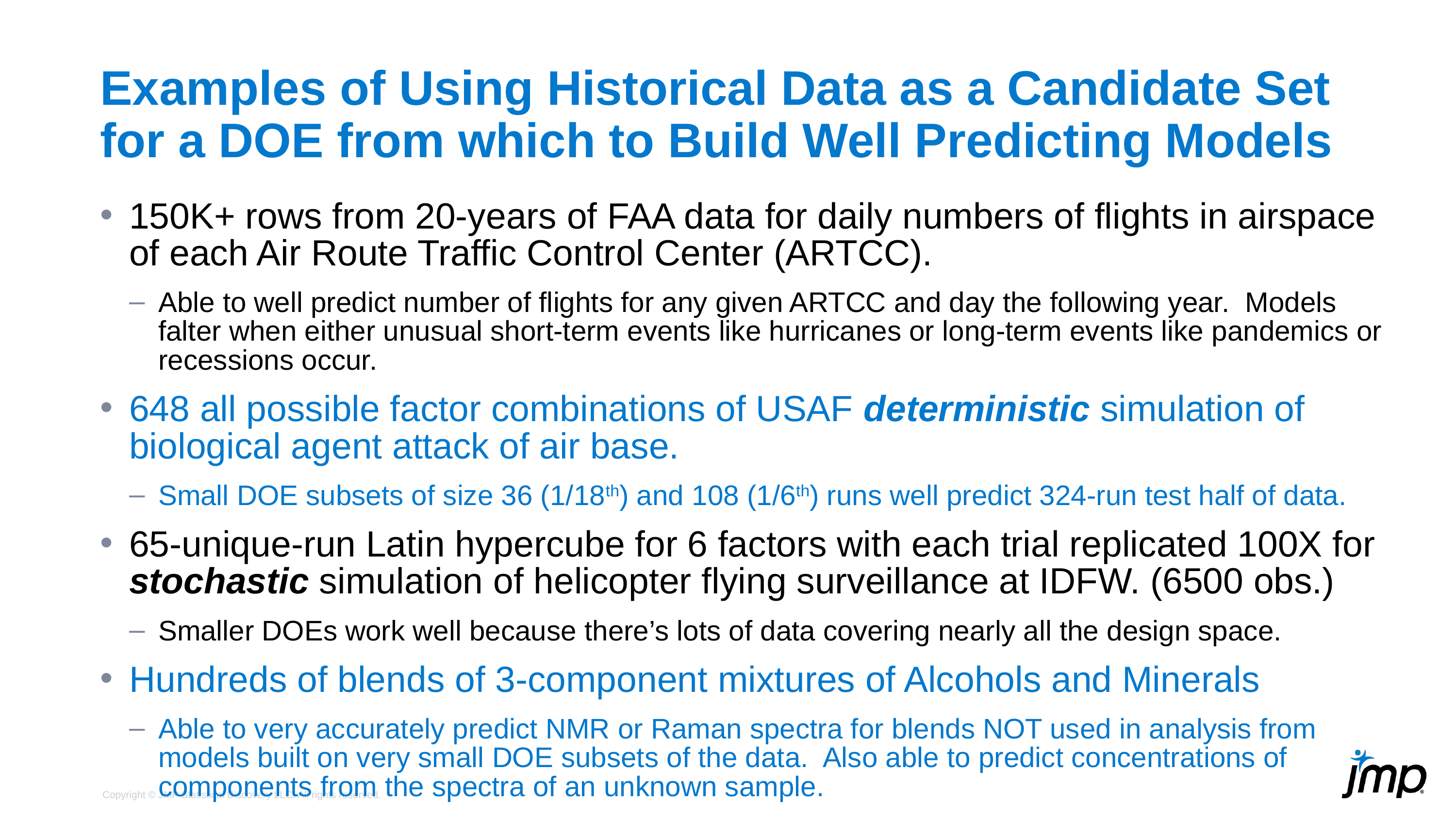

# Examples of Using Historical Data as a Candidate Set for a DOE from which to Build Well Predicting Models
150K+ rows from 20-years of FAA data for daily numbers of flights in airspace of each Air Route Traffic Control Center (ARTCC).
Able to well predict number of flights for any given ARTCC and day the following year.  Models falter when either unusual short-term events like hurricanes or long-term events like pandemics or recessions occur.
648 all possible factor combinations of USAF deterministic simulation of biological agent attack of air base.
Small DOE subsets of size 36 (1/18th) and 108 (1/6th) runs well predict 324-run test half of data.
65-unique-run Latin hypercube for 6 factors with each trial replicated 100X for stochastic simulation of helicopter flying surveillance at IDFW. (6500 obs.)
Smaller DOEs work well because there’s lots of data covering nearly all the design space.
Hundreds of blends of 3-component mixtures of Alcohols and Minerals
Able to very accurately predict NMR or Raman spectra for blends NOT used in analysis from models built on very small DOE subsets of the data.  Also able to predict concentrations of components from the spectra of an unknown sample.